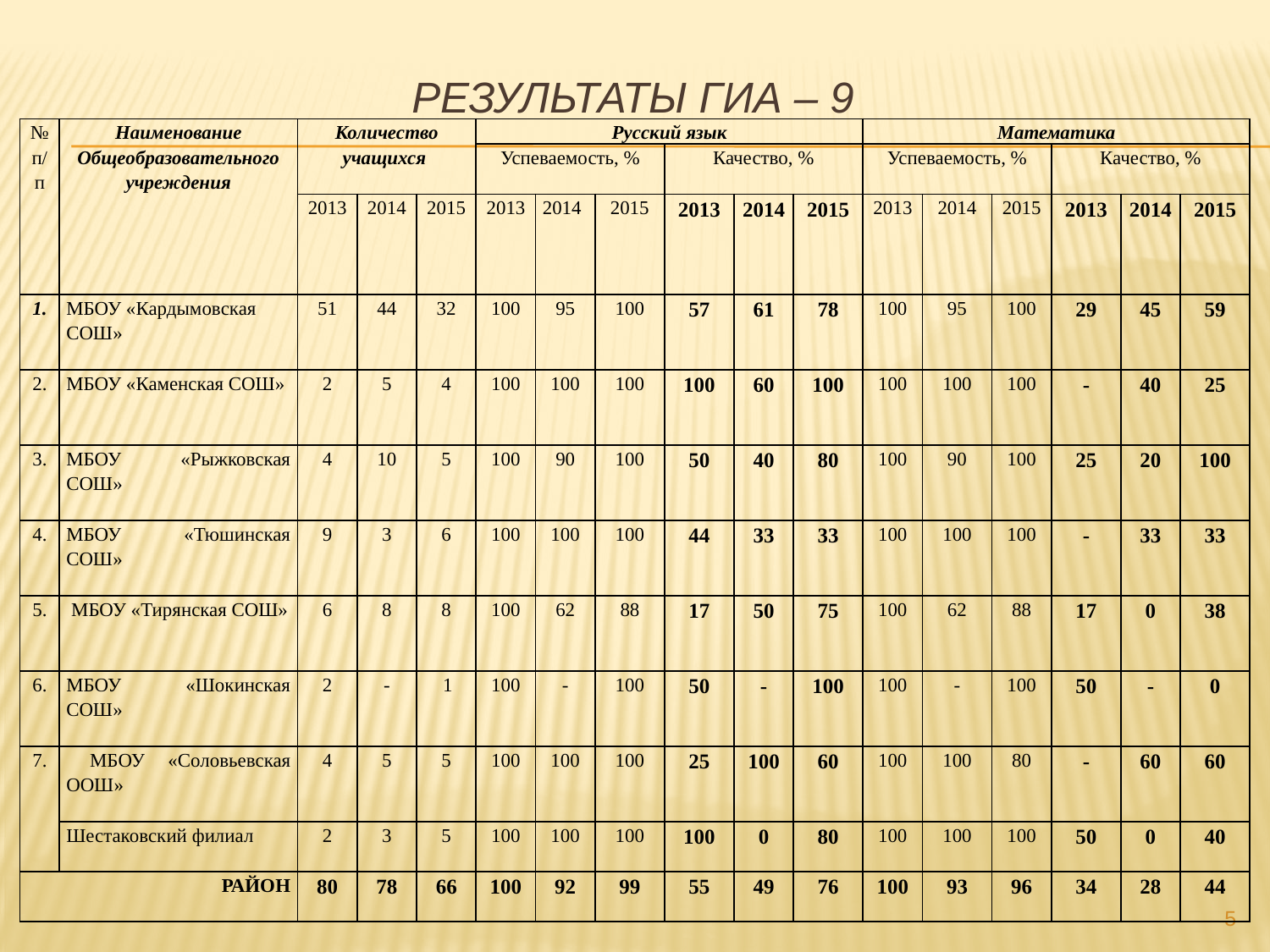

# РЕЗУЛЬТАТЫ ГИА – 9
| № п/п | Наименование Общеобразовательного учреждения | Количество учащихся |  |  | Русский язык |  |  |  |  |  | Математика |  |  |  |  |  |
| --- | --- | --- | --- | --- | --- | --- | --- | --- | --- | --- | --- | --- | --- | --- | --- | --- |
|  |  |  |  |  | Успеваемость, % |  |  | Качество, % |  |  | Успеваемость, % |  |  | Качество, % |  |  |
|  |  | 2013 | 2014 | 2015 | 2013 | 2014 | 2015 | 2013 | 2014 | 2015 | 2013 | 2014 | 2015 | 2013 | 2014 | 2015 |
| 1. | МБОУ «Кардымовская СОШ» | 51 | 44 | 32 | 100 | 95 | 100 | 57 | 61 | 78 | 100 | 95 | 100 | 29 | 45 | 59 |
| 2. | МБОУ «Каменская СОШ» | 2 | 5 | 4 | 100 | 100 | 100 | 100 | 60 | 100 | 100 | 100 | 100 | - | 40 | 25 |
| 3. | МБОУ «Рыжковская СОШ» | 4 | 10 | 5 | 100 | 90 | 100 | 50 | 40 | 80 | 100 | 90 | 100 | 25 | 20 | 100 |
| 4. | МБОУ «Тюшинская СОШ» | 9 | 3 | 6 | 100 | 100 | 100 | 44 | 33 | 33 | 100 | 100 | 100 | - | 33 | 33 |
| 5. | МБОУ «Тирянская СОШ» | 6 | 8 | 8 | 100 | 62 | 88 | 17 | 50 | 75 | 100 | 62 | 88 | 17 | 0 | 38 |
| 6. | МБОУ «Шокинская СОШ» | 2 | - | 1 | 100 | - | 100 | 50 | - | 100 | 100 | - | 100 | 50 | - | 0 |
| 7. | МБОУ «Соловьевская ООШ» | 4 | 5 | 5 | 100 | 100 | 100 | 25 | 100 | 60 | 100 | 100 | 80 | - | 60 | 60 |
|  | Шестаковский филиал | 2 | 3 | 5 | 100 | 100 | 100 | 100 | 0 | 80 | 100 | 100 | 100 | 50 | 0 | 40 |
| РАЙОН |  | 80 | 78 | 66 | 100 | 92 | 99 | 55 | 49 | 76 | 100 | 93 | 96 | 34 | 28 | 44 |
5